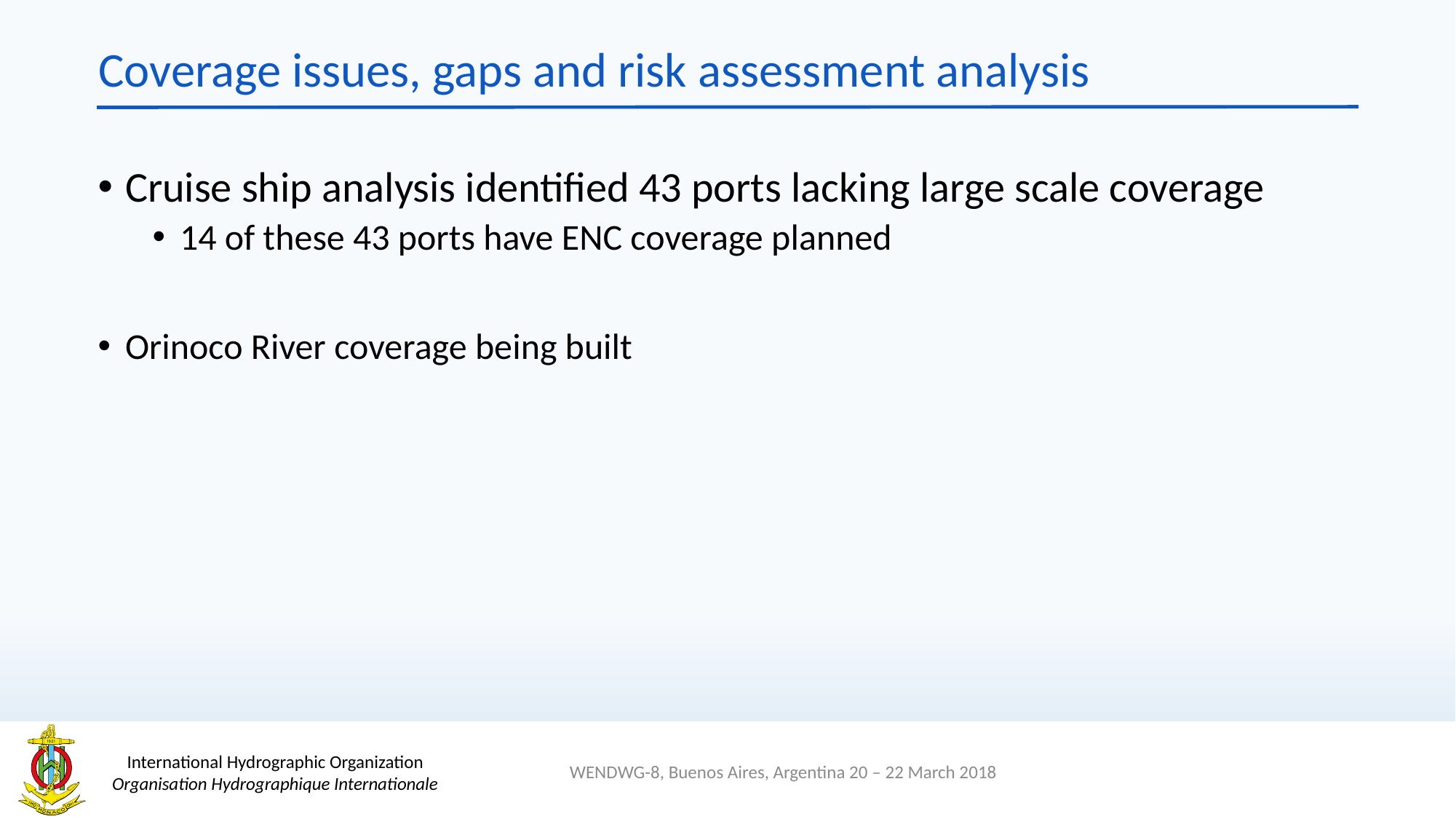

# Coverage issues, gaps and risk assessment analysis
Cruise ship analysis identified 43 ports lacking large scale coverage
14 of these 43 ports have ENC coverage planned

Orinoco River coverage being built
WENDWG-8, Buenos Aires, Argentina 20 – 22 March 2018